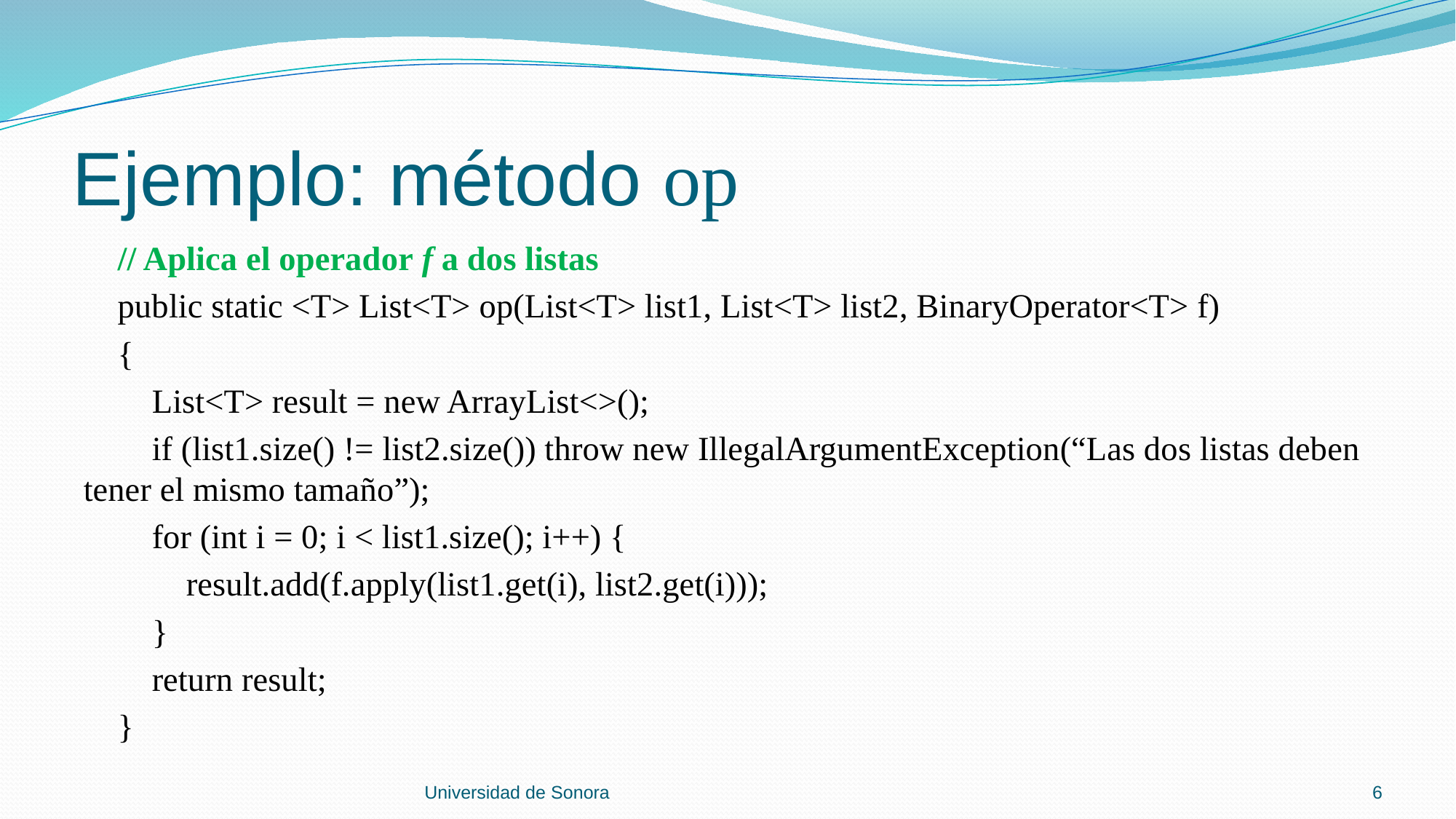

# Ejemplo: método op
    // Aplica el operador f a dos listas
    public static <T> List<T> op(List<T> list1, List<T> list2, BinaryOperator<T> f)
    {
        List<T> result = new ArrayList<>();
        if (list1.size() != list2.size()) throw new IllegalArgumentException(“Las dos listas deben tener el mismo tamaño”);
        for (int i = 0; i < list1.size(); i++) {
            result.add(f.apply(list1.get(i), list2.get(i)));
        }
        return result;
    }
Universidad de Sonora
6